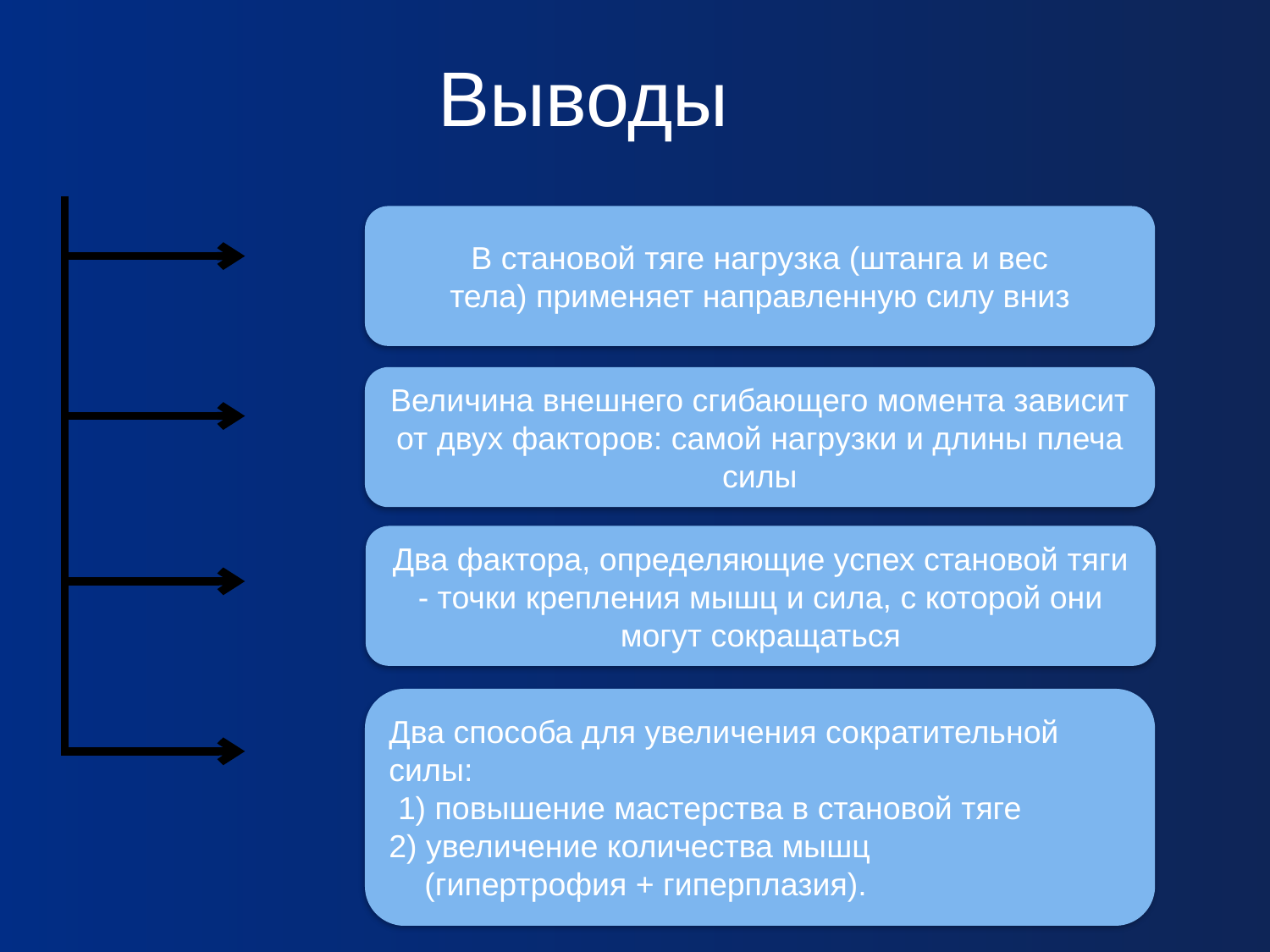

# Выводы
В становой тяге нагрузка (штанга и вес тела) применяет направленную силу вниз
Величина внешнего сгибающего момента зависит от двух факторов: самой нагрузки и длины плеча силы
Два фактора, определяющие успех становой тяги - точки крепления мышц и сила, с которой они могут сокращаться
Два способа для увеличения сократительной силы:
 1) повышение мастерства в становой тяге
2) увеличение количества мышц
    (гипертрофия + гиперплазия).